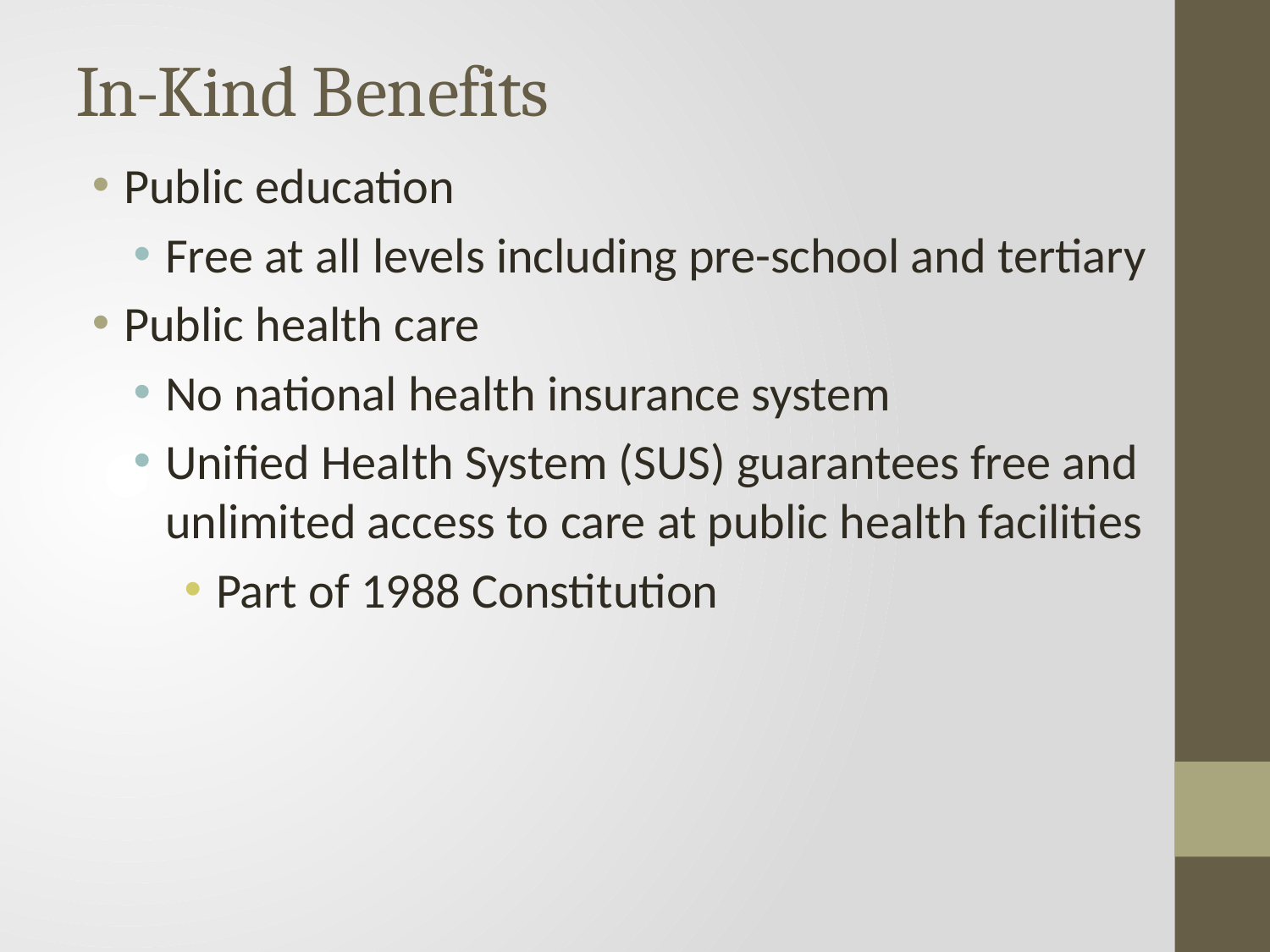

# In-Kind Benefits
Public education
Free at all levels including pre-school and tertiary
Public health care
No national health insurance system
Unified Health System (SUS) guarantees free and unlimited access to care at public health facilities
Part of 1988 Constitution